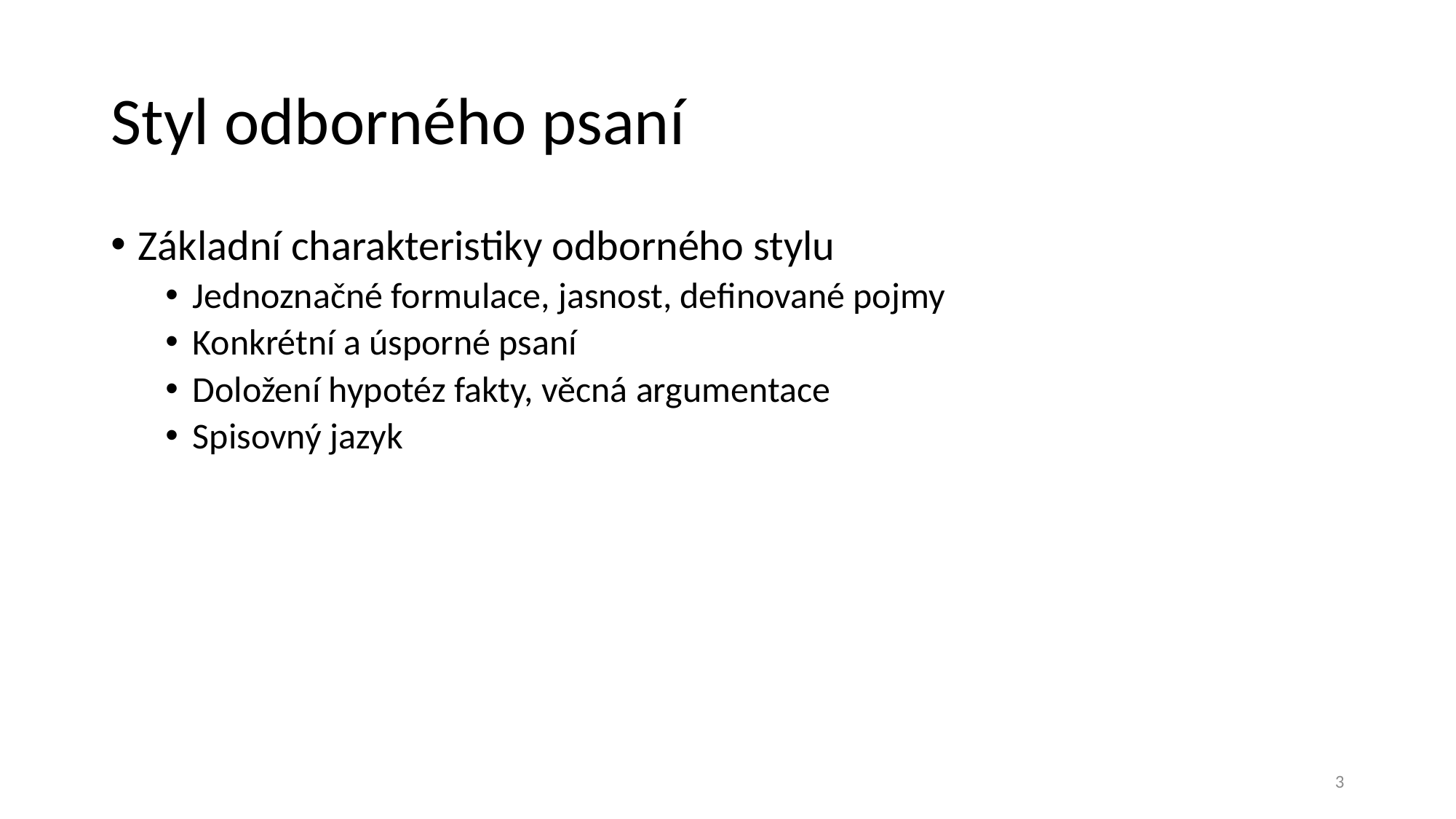

# Styl odborného psaní
Základní charakteristiky odborného stylu
Jednoznačné formulace, jasnost, definované pojmy
Konkrétní a úsporné psaní
Doložení hypotéz fakty, věcná argumentace
Spisovný jazyk
3